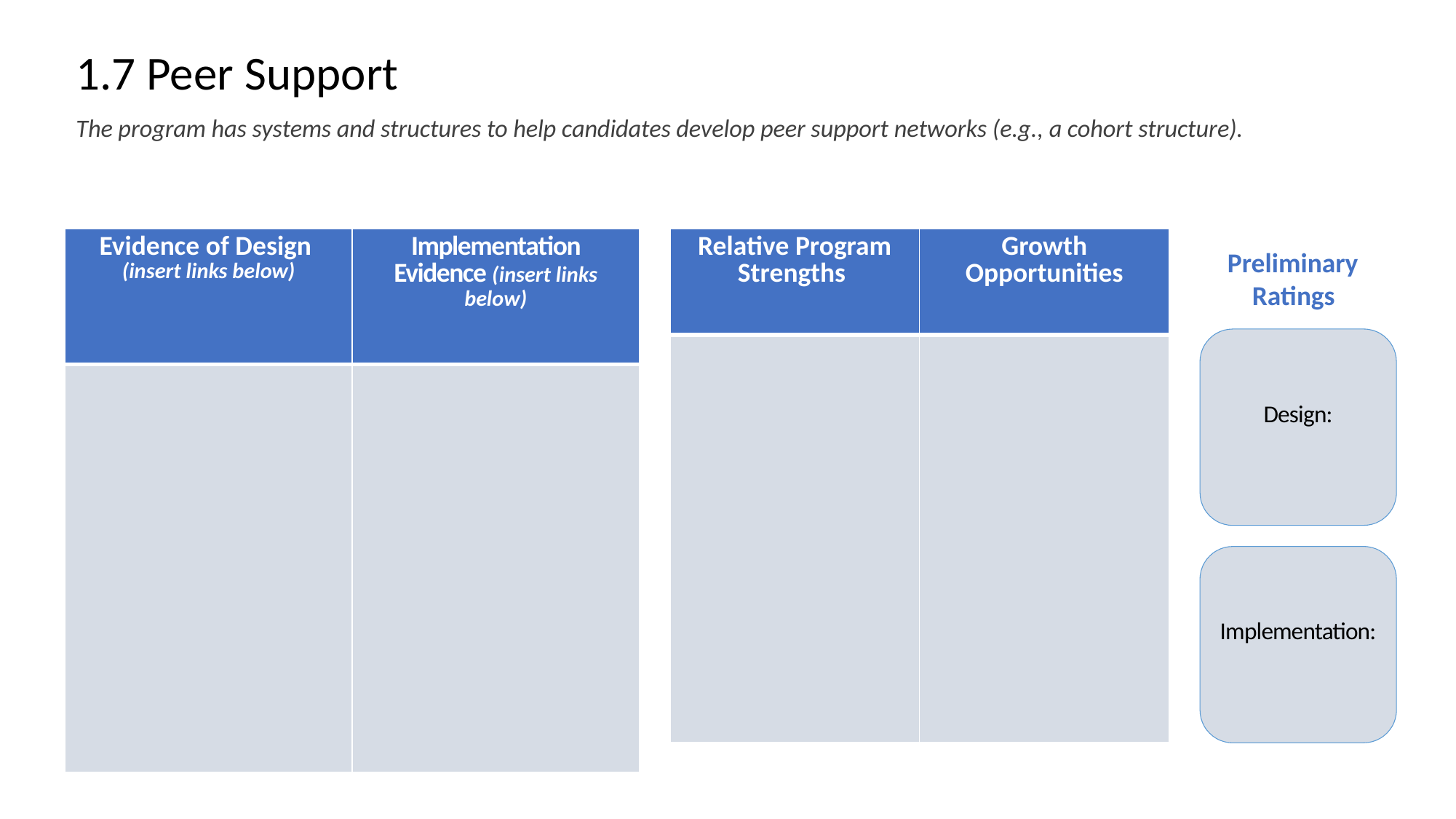

# 1.7 Peer Support
The program has systems and structures to help candidates develop peer support networks (e.g., a cohort structure).
| Evidence of Design (insert links below) | Implementation Evidence (insert links below) |
| --- | --- |
|  |  |
| Relative Program Strengths | Growth Opportunities |
| --- | --- |
|  |  |
     Preliminary
         Ratings
Design:

Implementation: